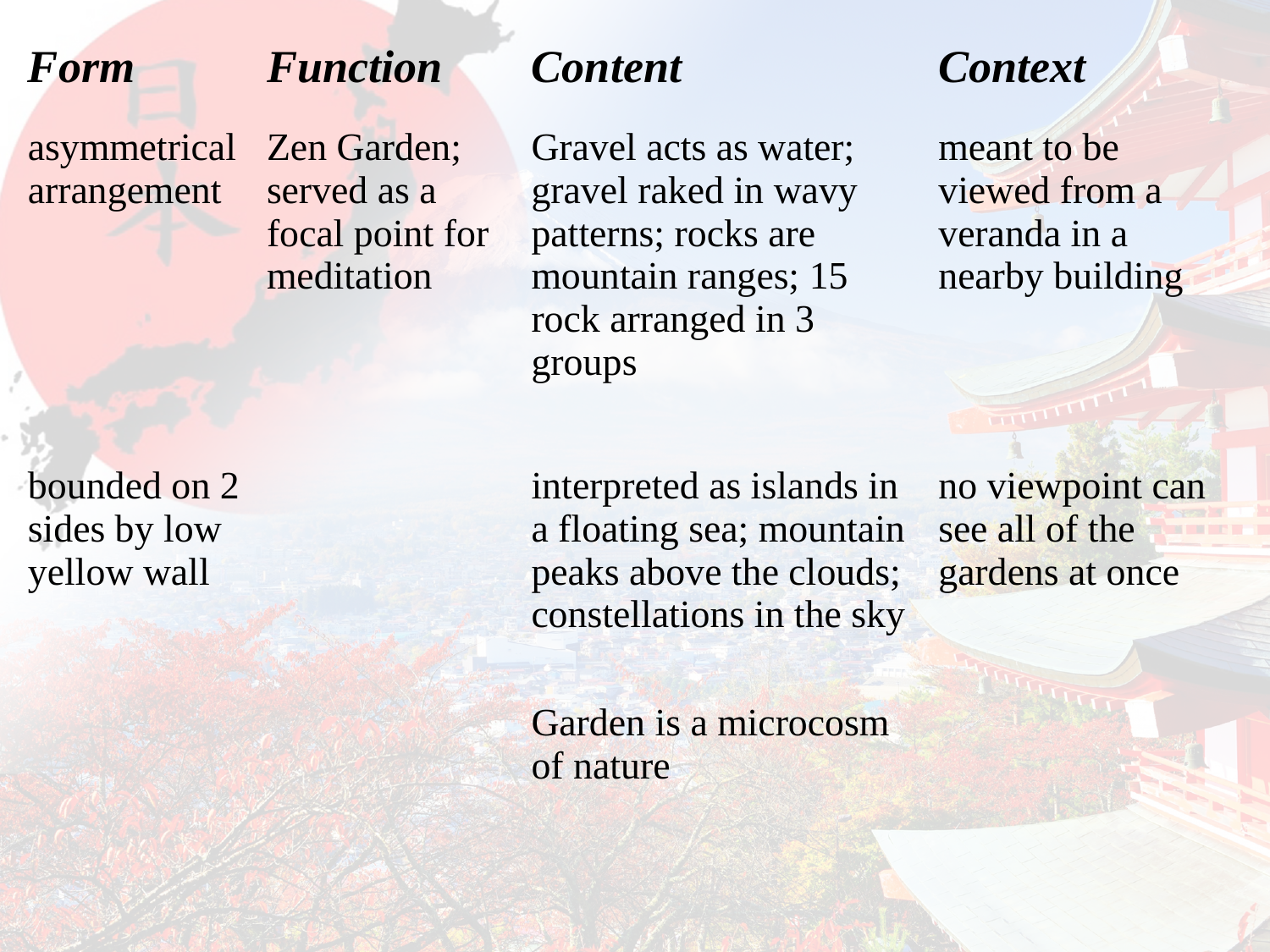

| Form | Function | Content | Context |
| --- | --- | --- | --- |
| asymmetrical arrangement | Zen Garden; served as a focal point for meditation | Gravel acts as water; gravel raked in wavy patterns; rocks are mountain ranges; 15 rock arranged in 3 groups | meant to be viewed from a veranda in a nearby building |
| bounded on 2 sides by low yellow wall |  | interpreted as islands in a floating sea; mountain peaks above the clouds; constellations in the sky | no viewpoint can see all of the gardens at once |
|  |  | Garden is a microcosm of nature |  |
|  |  |  |  |